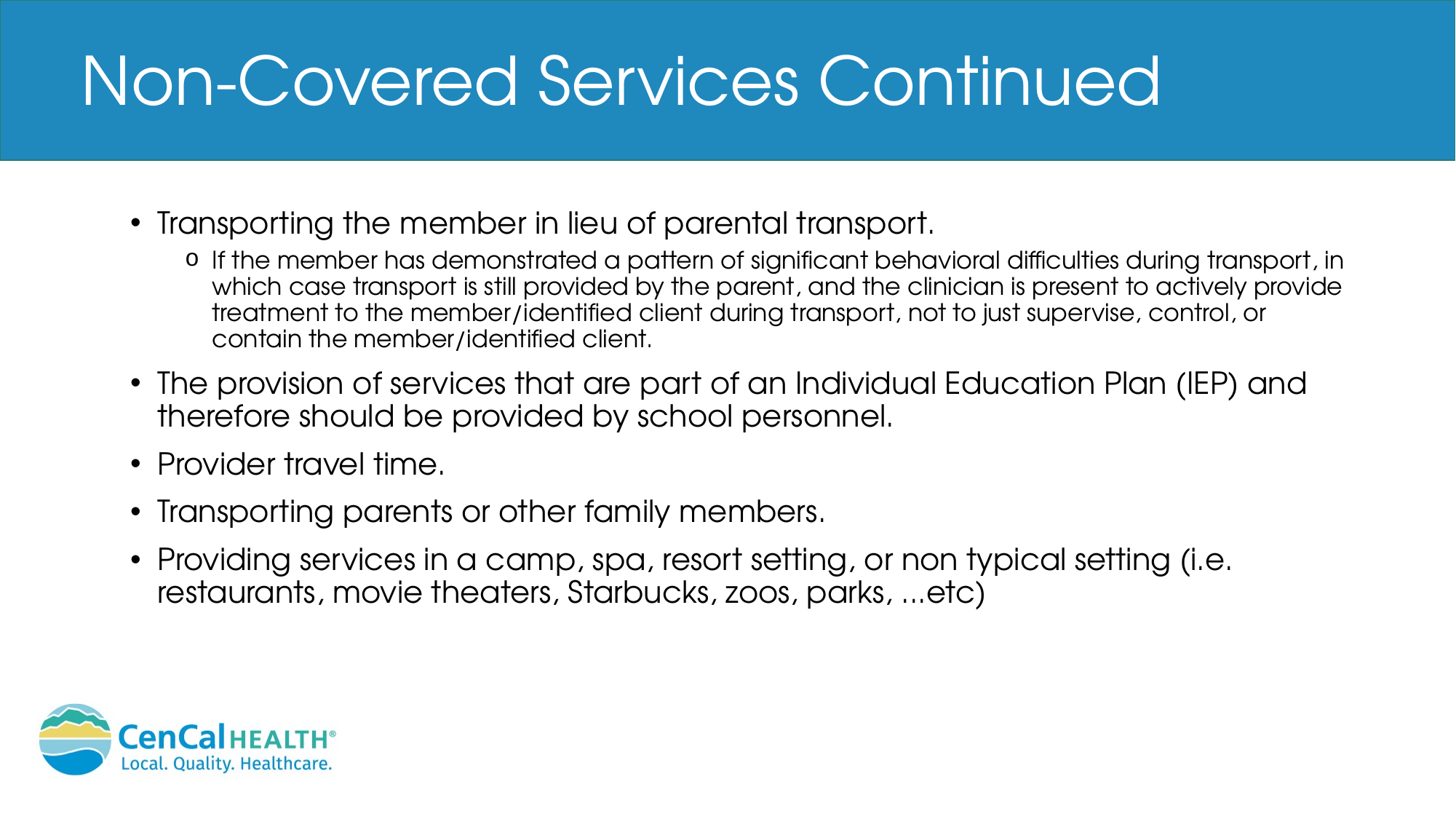

# Non-Covered Services Continued
Transporting the member in lieu of parental transport.
If the member has demonstrated a pattern of significant behavioral difficulties during transport, in which case transport is still provided by the parent, and the clinician is present to actively provide treatment to the member/identified client during transport, not to just supervise, control, or contain the member/identified client.
The provision of services that are part of an Individual Education Plan (IEP) and therefore should be provided by school personnel.
Provider travel time.
Transporting parents or other family members.
Providing services in a camp, spa, resort setting, or non typical setting (i.e. restaurants, movie theaters, Starbucks, zoos, parks, ...etc)